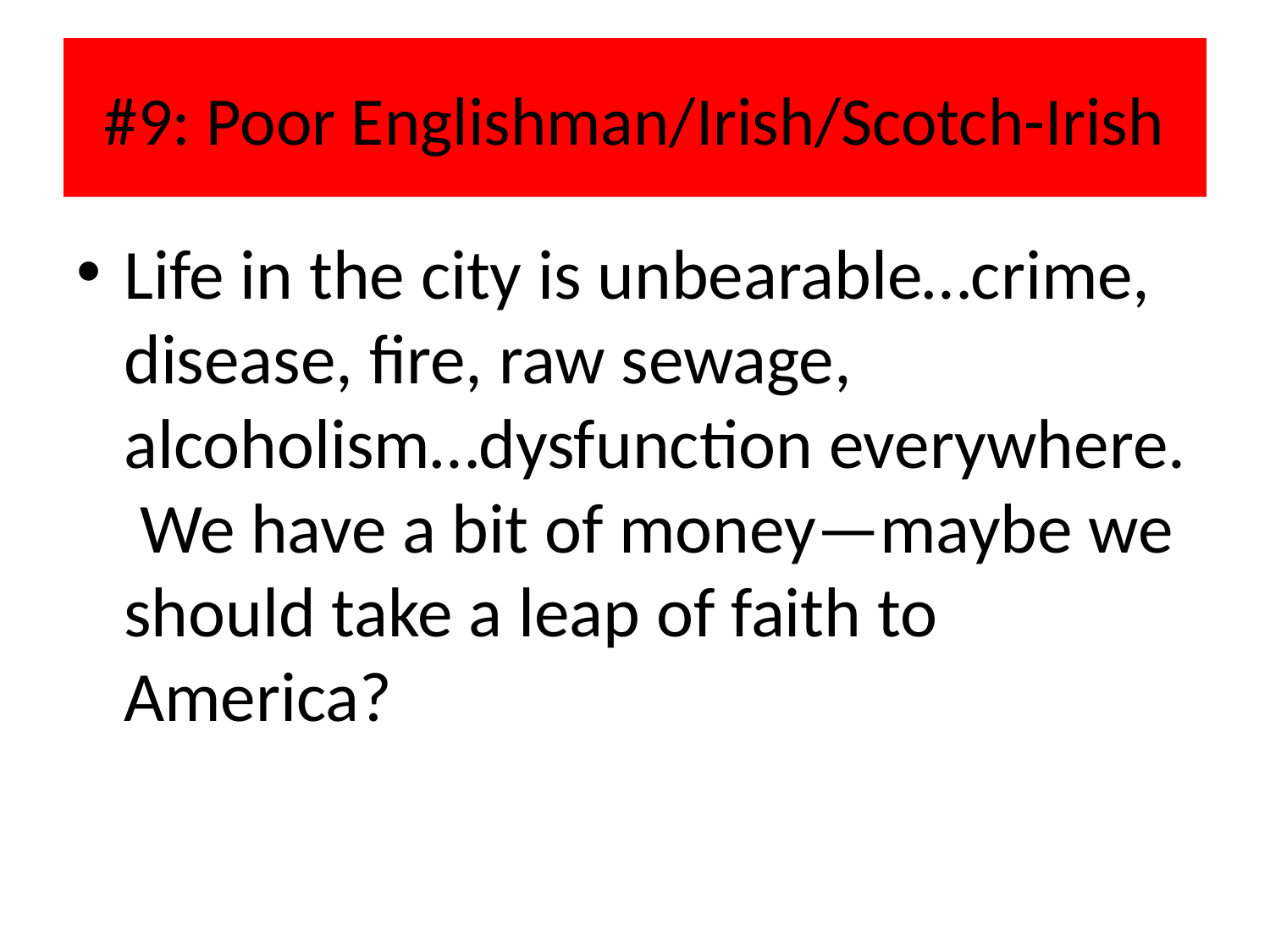

# #9: Poor Englishman/Irish/Scotch-Irish
Life in the city is unbearable…crime, disease, fire, raw sewage, alcoholism…dysfunction everywhere.  We have a bit of money—maybe we should take a leap of faith to America?